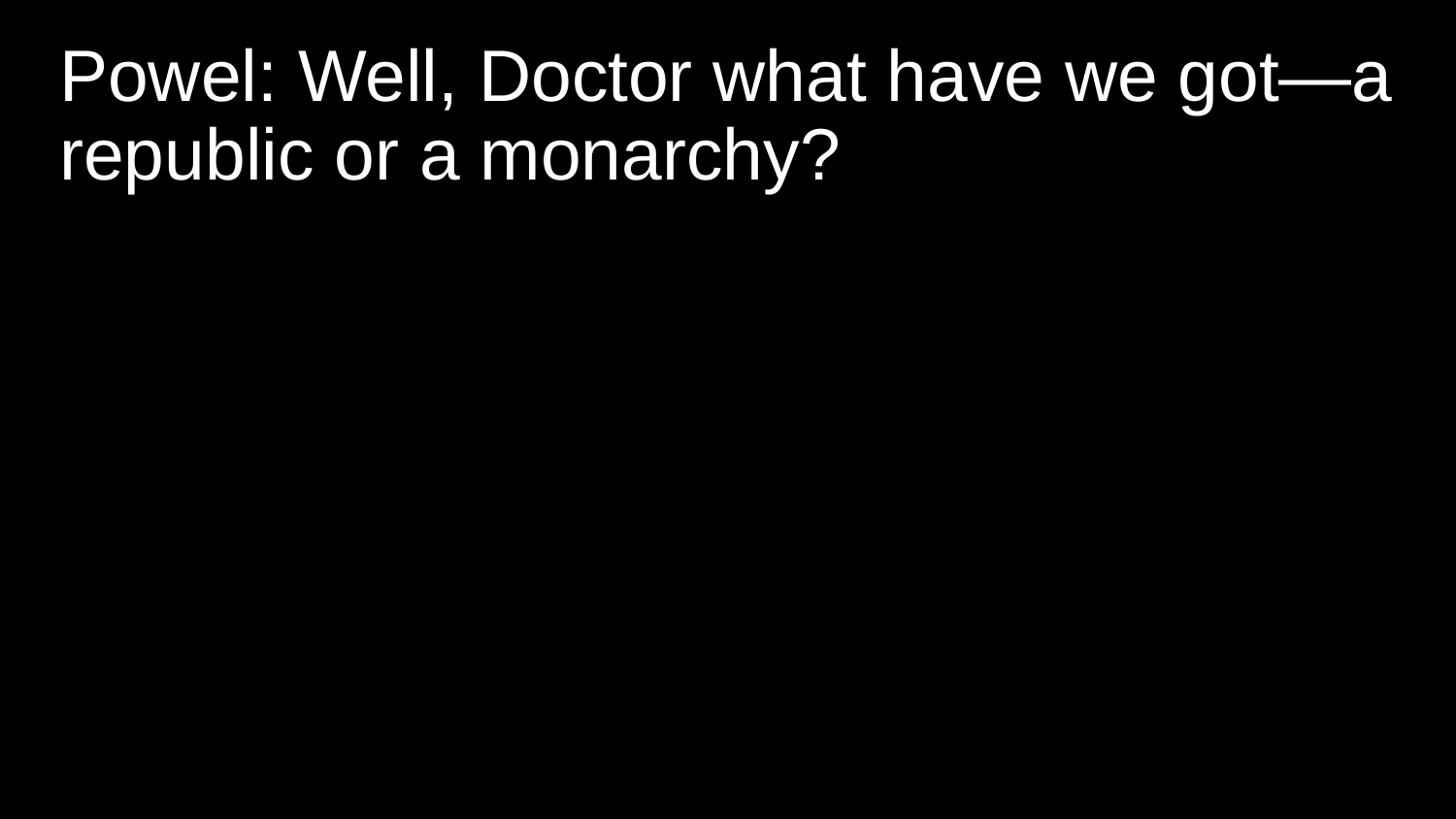

Powel: Well, Doctor what have we got—a republic or a monarchy?